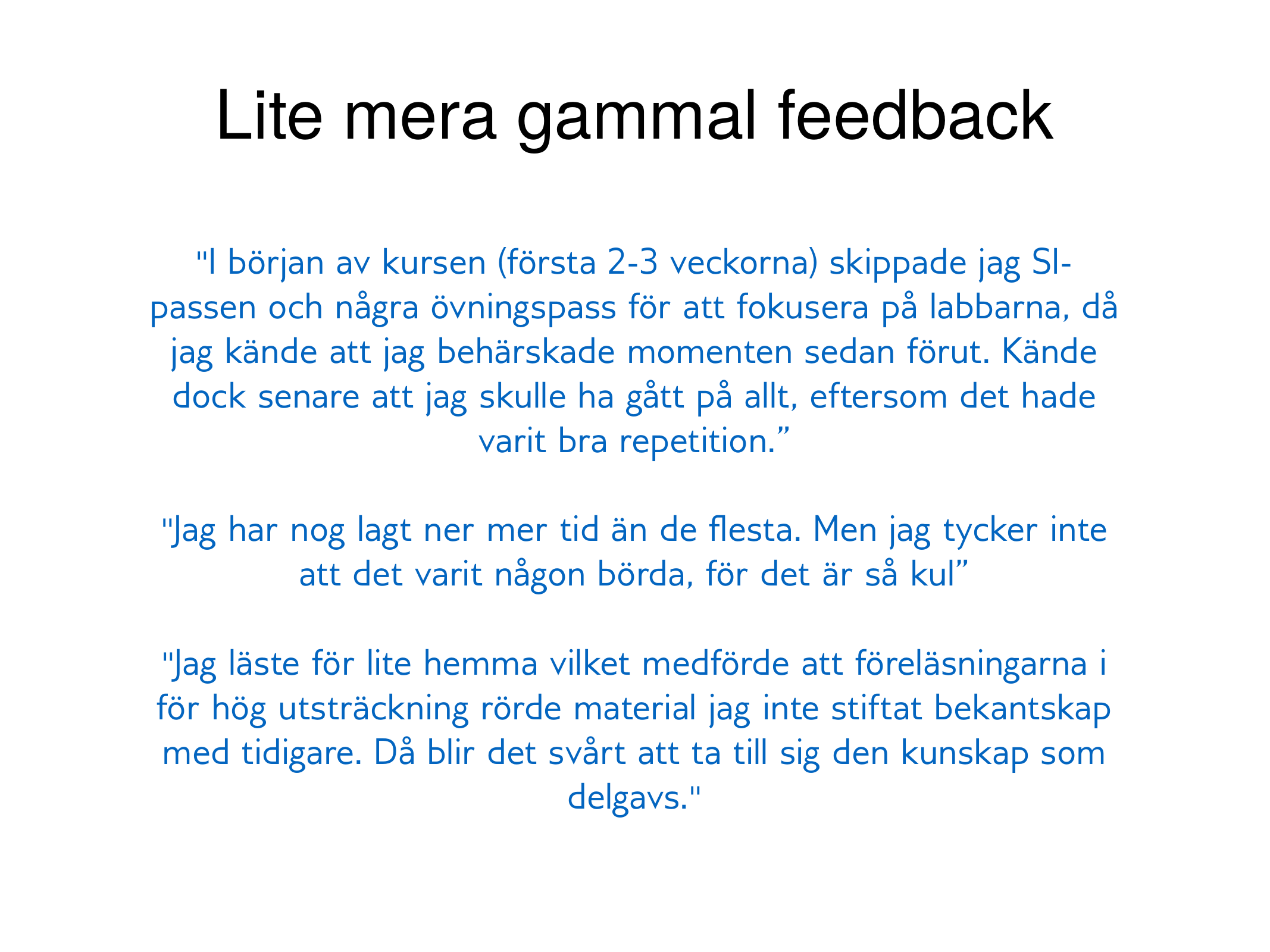

Lite mera gammal feedback
"I början av kursen (första 2-3 veckorna) skippade jag SI- passen och några övningspass för att fokusera på labbarna, då jag kände att jag behärskade momenten sedan förut. Kände dock senare att jag skulle ha gått på allt, eftersom det hade varit bra repetition.”

"Jag har nog lagt ner mer tid än de flesta. Men jag tycker inte att det varit någon börda, för det är så kul”

"Jag läste för lite hemma vilket medförde att föreläsningarna i för hög utsträckning rörde material jag inte stiftat bekantskap med tidigare. Då blir det svårt att ta till sig den kunskap som delgavs."